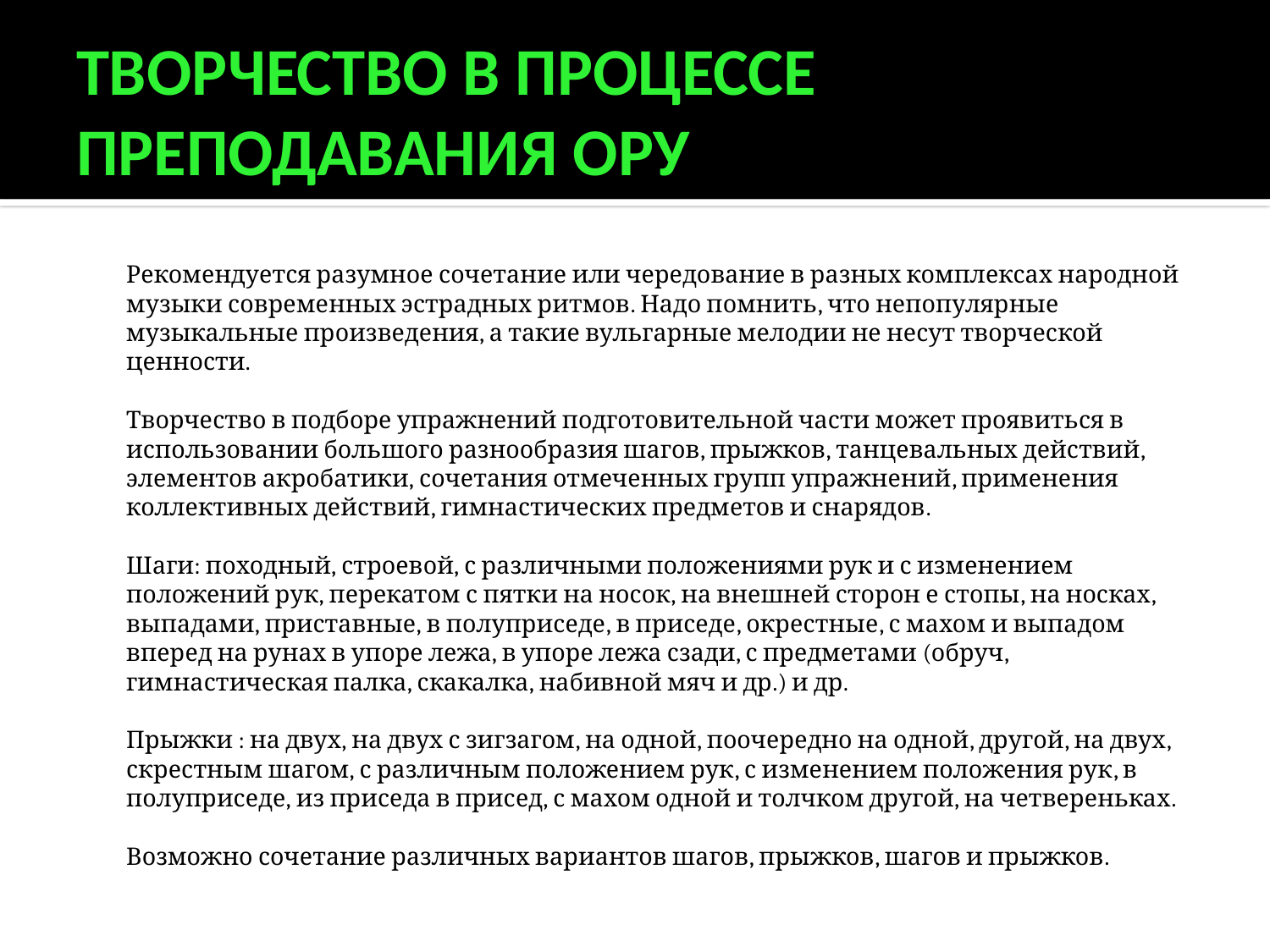

# Творчество в процессе преподавания ОРУ
		Рекомендуется разумное сочетание или чередование в разных комплексах народной музыки современных эстрадных ритмов. Надо помнить, что непопулярные музыкальные произведения, а такие вульгарные мелодии не несут творческой ценности.

	Творчество в подборе упражнений подготовительной части может проявиться в использовании большого разнообразия шагов, прыжков, танцевальных действий, элементов акробатики, сочетания отмеченных групп упражнений, применения коллективных действий, гимнастических предметов и снарядов.

	Шаги: походный, строевой, с различными положениями рук и с изменением положений рук, перекатом с пятки на носок, на внешней сторон е стопы, на носках, выпадами, приставные, в полуприседе, в приседе, окрестные, с махом и выпадом вперед на рунах в упоре лежа, в упоре лежа сзади, с предметами (обруч, гимнастическая палка, скакалка, набивной мяч и др.) и др.

	Прыжки : на двух, на двух с зигзагом, на одной, поочередно на одной, другой, на двух, скрестным шагом, с различным положением рук, с изменением положения рук, в полуприседе, из приседа в присед, с махом одной и толчком другой, на четвереньках.

	Возможно сочетание различных вариантов шагов, прыжков, шагов и прыжков.